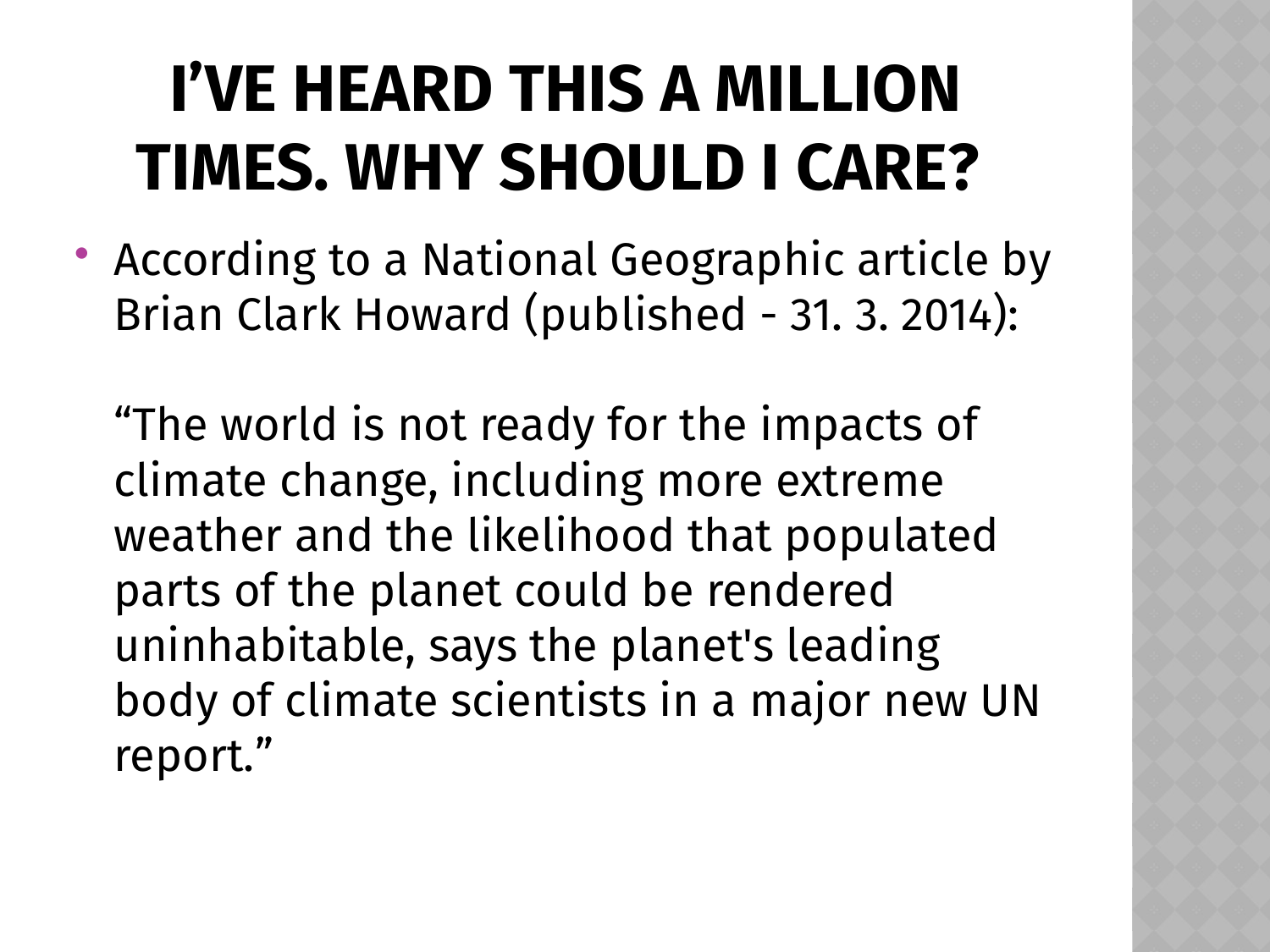

# I’ve heard this a million times. Why should I care?
According to a National Geographic article by Brian Clark Howard (published - 31. 3. 2014):
“The world is not ready for the impacts of climate change, including more extreme weather and the likelihood that populated parts of the planet could be rendered uninhabitable, says the planet's leading body of climate scientists in a major new UN report.”